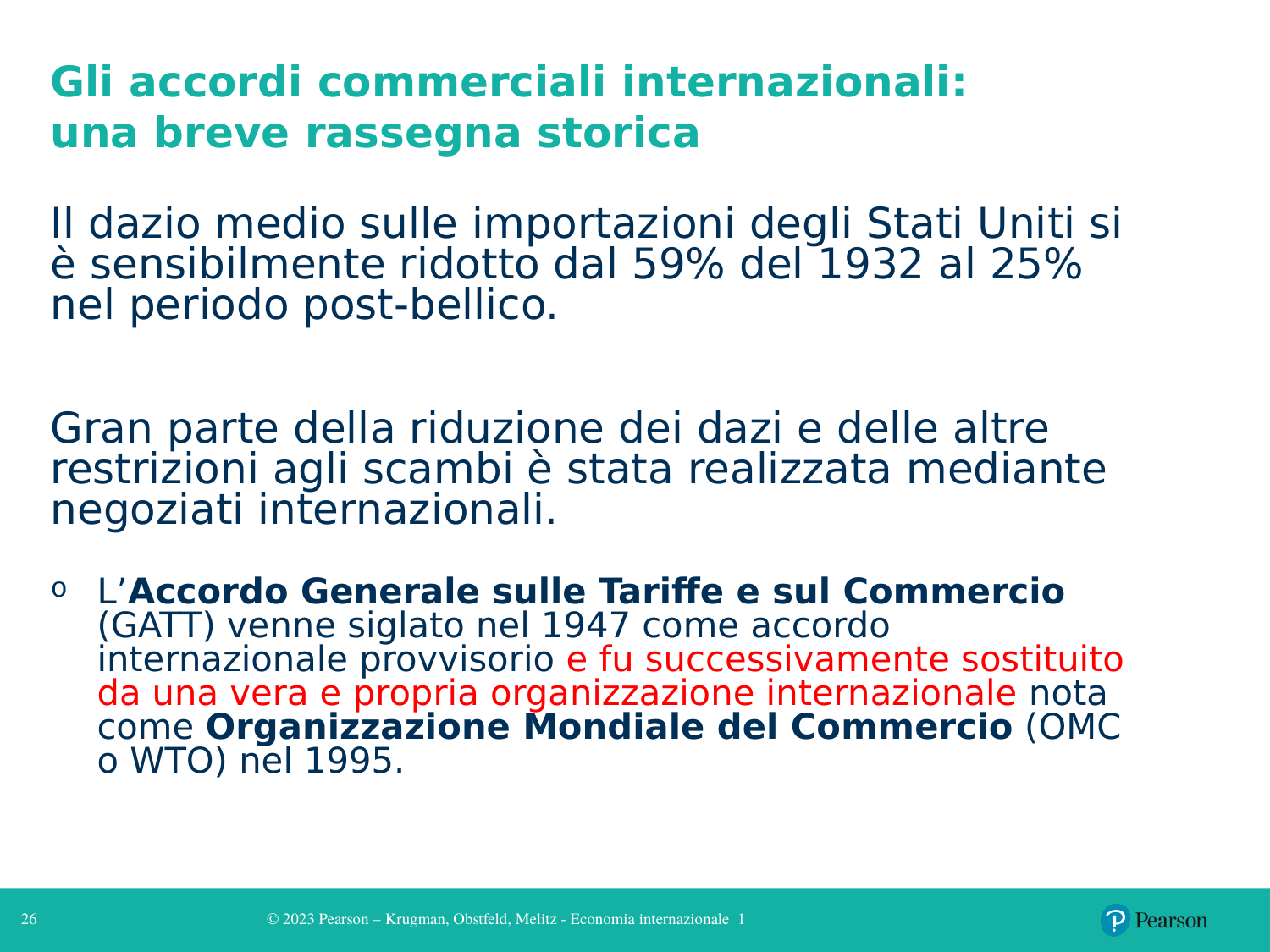

Gli accordi commerciali internazionali:
una breve rassegna storica
Il dazio medio sulle importazioni degli Stati Uniti si è sensibilmente ridotto dal 59% del 1932 al 25% nel periodo post-bellico.

Gran parte della riduzione dei dazi e delle altre restrizioni agli scambi è stata realizzata mediante negoziati internazionali.

L’Accordo Generale sulle Tariffe e sul Commercio (GATT) venne siglato nel 1947 come accordo internazionale provvisorio e fu successivamente sostituito da una vera e propria organizzazione internazionale nota come Organizzazione Mondiale del Commercio (OMC o WTO) nel 1995.
26
© 2023 Pearson – Krugman, Obstfeld, Melitz - Economia internazionale  1